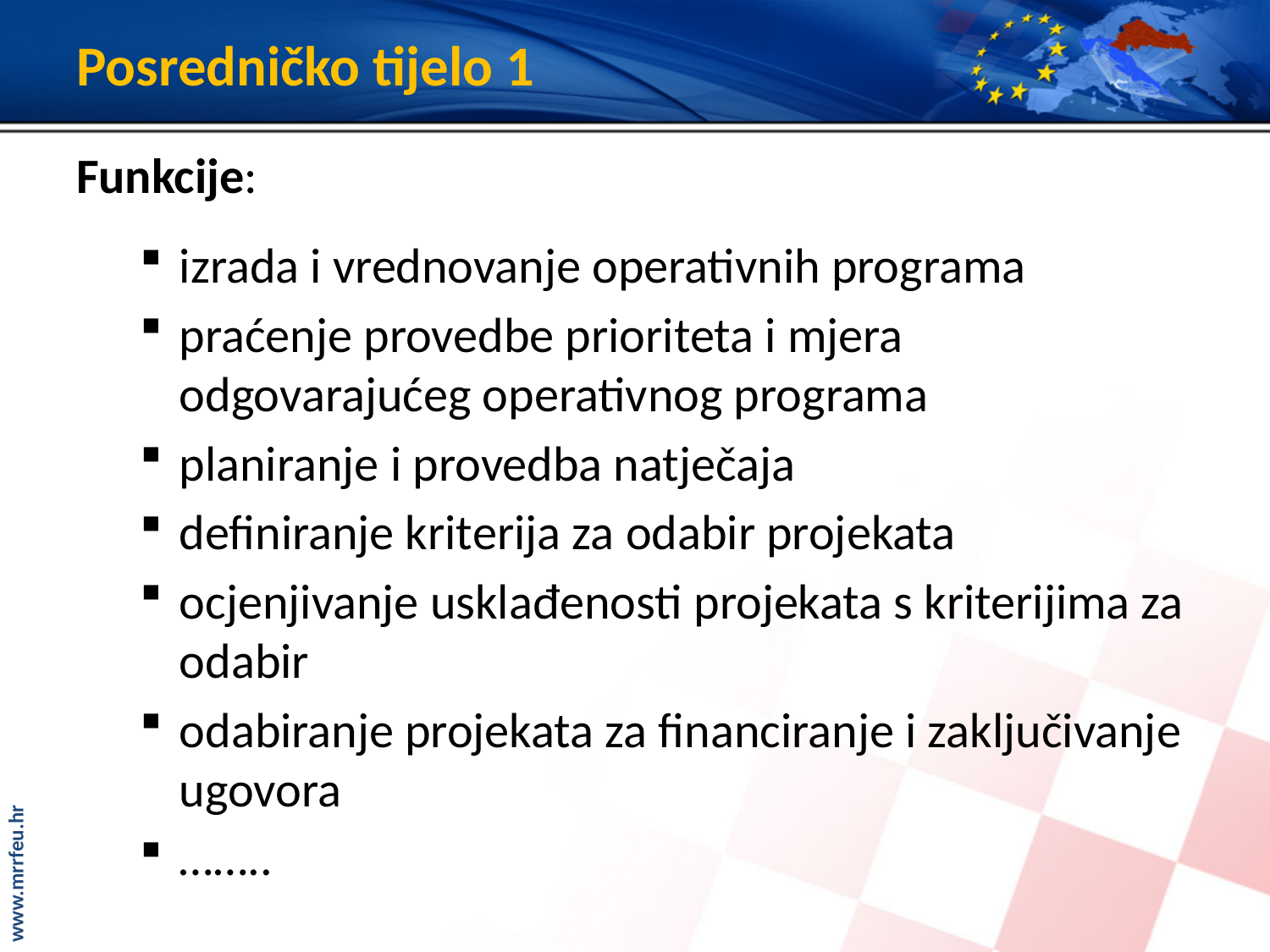

# Posredničko tijelo 1
Funkcije:
izrada i vrednovanje operativnih programa
praćenje provedbe prioriteta i mjera  odgovarajućeg operativnog programa
planiranje i provedba natječaja
definiranje kriterija za odabir projekata
ocjenjivanje usklađenosti projekata s kriterijima za odabir
odabiranje projekata za financiranje i zaključivanje ugovora
……..